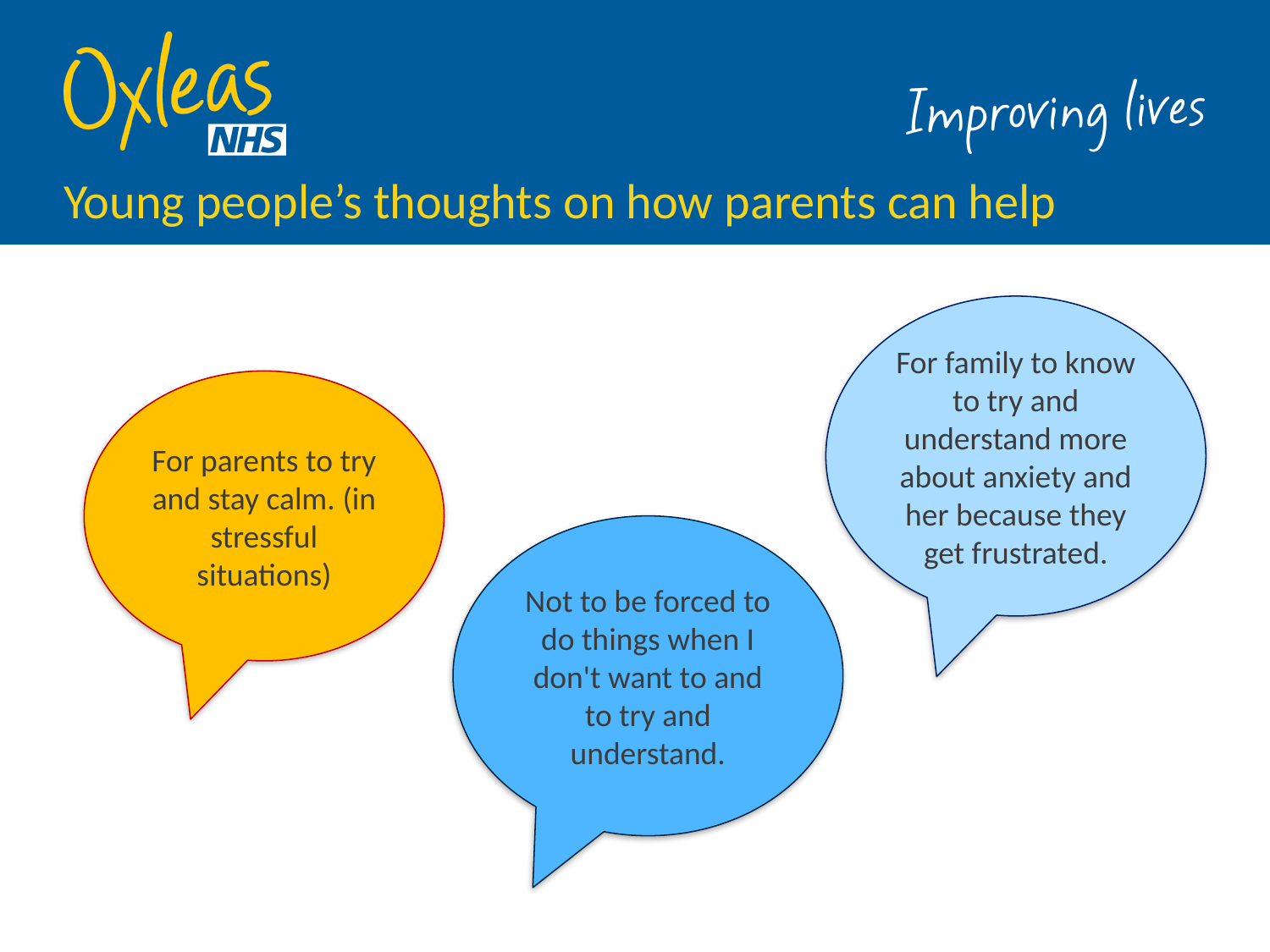

# Young people’s thoughts on how parents can help
For family to know to try and understand more about anxiety and her because they get frustrated.
For parents to try and stay calm. (in stressful situations)
Not to be forced to do things when I don't want to and to try and understand.